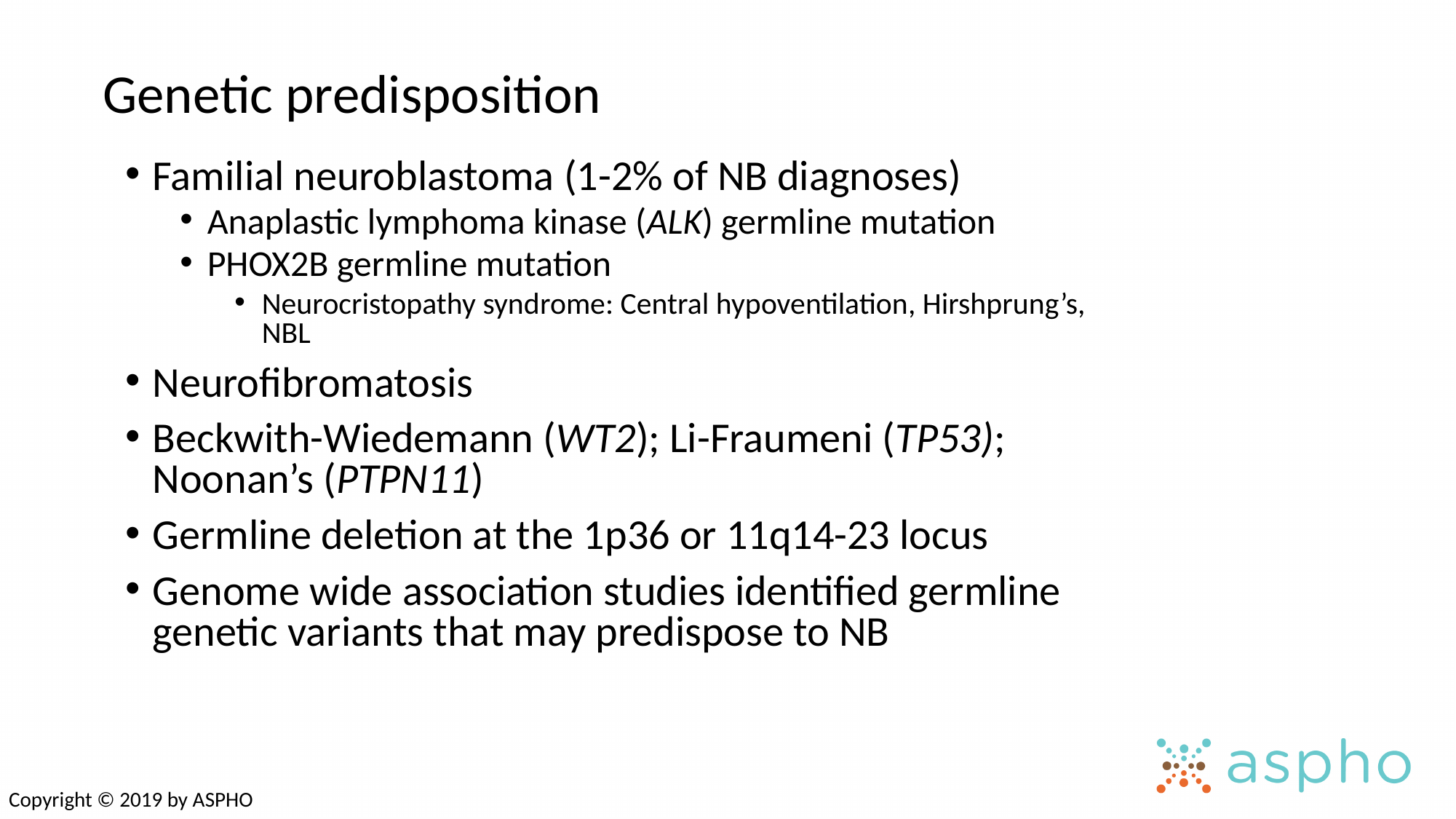

# Genetic predisposition
Familial neuroblastoma (1-2% of NB diagnoses)
Anaplastic lymphoma kinase (ALK) germline mutation
PHOX2B germline mutation
Neurocristopathy syndrome: Central hypoventilation, Hirshprung’s, NBL
Neurofibromatosis
Beckwith-Wiedemann (WT2); Li-Fraumeni (TP53); Noonan’s (PTPN11)
Germline deletion at the 1p36 or 11q14-23 locus
Genome wide association studies identified germline genetic variants that may predispose to NB
Copyright © 2019 by ASPHO